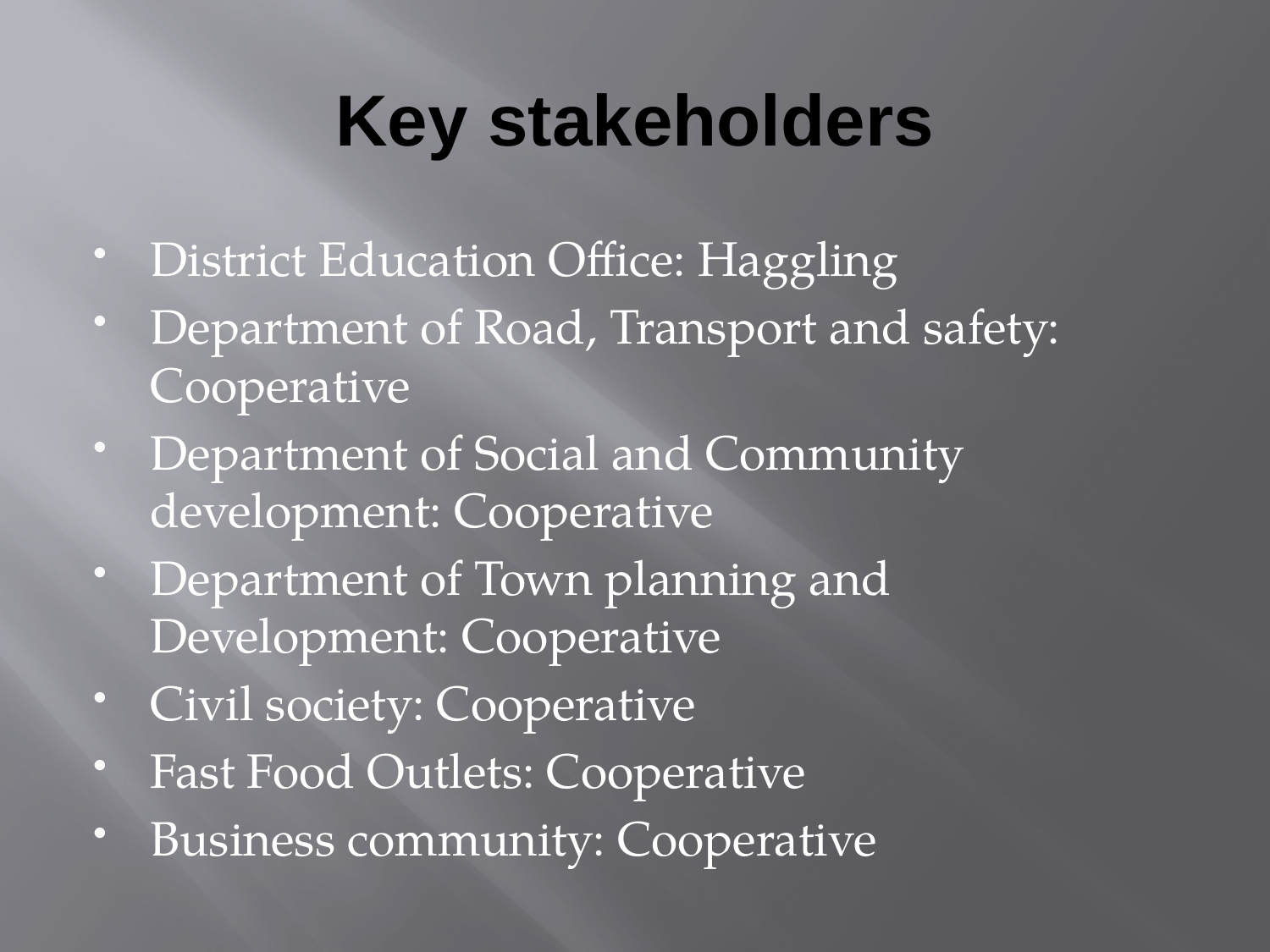

# Key stakeholders
District Education Office: Haggling
Department of Road, Transport and safety: Cooperative
Department of Social and Community development: Cooperative
Department of Town planning and Development: Cooperative
Civil society: Cooperative
Fast Food Outlets: Cooperative
Business community: Cooperative